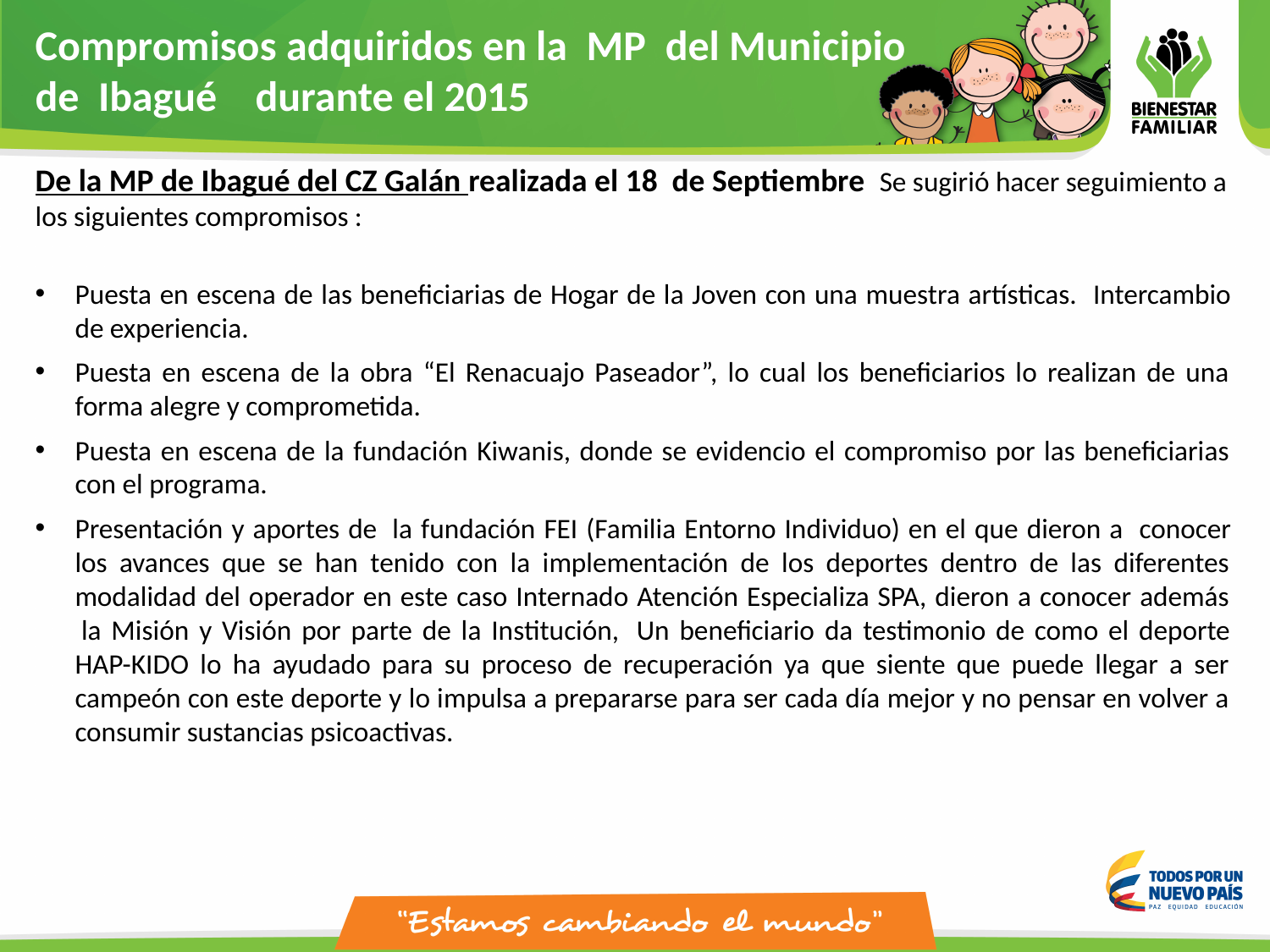

Compromisos adquiridos en la  MP  del Municipio
de  Ibagué    durante el 2015
De la MP de Ibagué del CZ Galán realizada el 18  de Septiembre  Se sugirió hacer seguimiento a los siguientes compromisos :

Puesta en escena de las beneficiarias de Hogar de la Joven con una muestra artísticas.  Intercambio de experiencia.
Puesta en escena de la obra “El Renacuajo Paseador”, lo cual los beneficiarios lo realizan de una forma alegre y comprometida.
Puesta en escena de la fundación Kiwanis, donde se evidencio el compromiso por las beneficiarias con el programa.
Presentación y aportes de  la fundación FEI (Familia Entorno Individuo) en el que dieron a  conocer los avances que se han tenido con la implementación de los deportes dentro de las diferentes modalidad del operador en este caso Internado Atención Especializa SPA, dieron a conocer además  la Misión y Visión por parte de la Institución,  Un beneficiario da testimonio de como el deporte HAP-KIDO lo ha ayudado para su proceso de recuperación ya que siente que puede llegar a ser campeón con este deporte y lo impulsa a prepararse para ser cada día mejor y no pensar en volver a consumir sustancias psicoactivas.